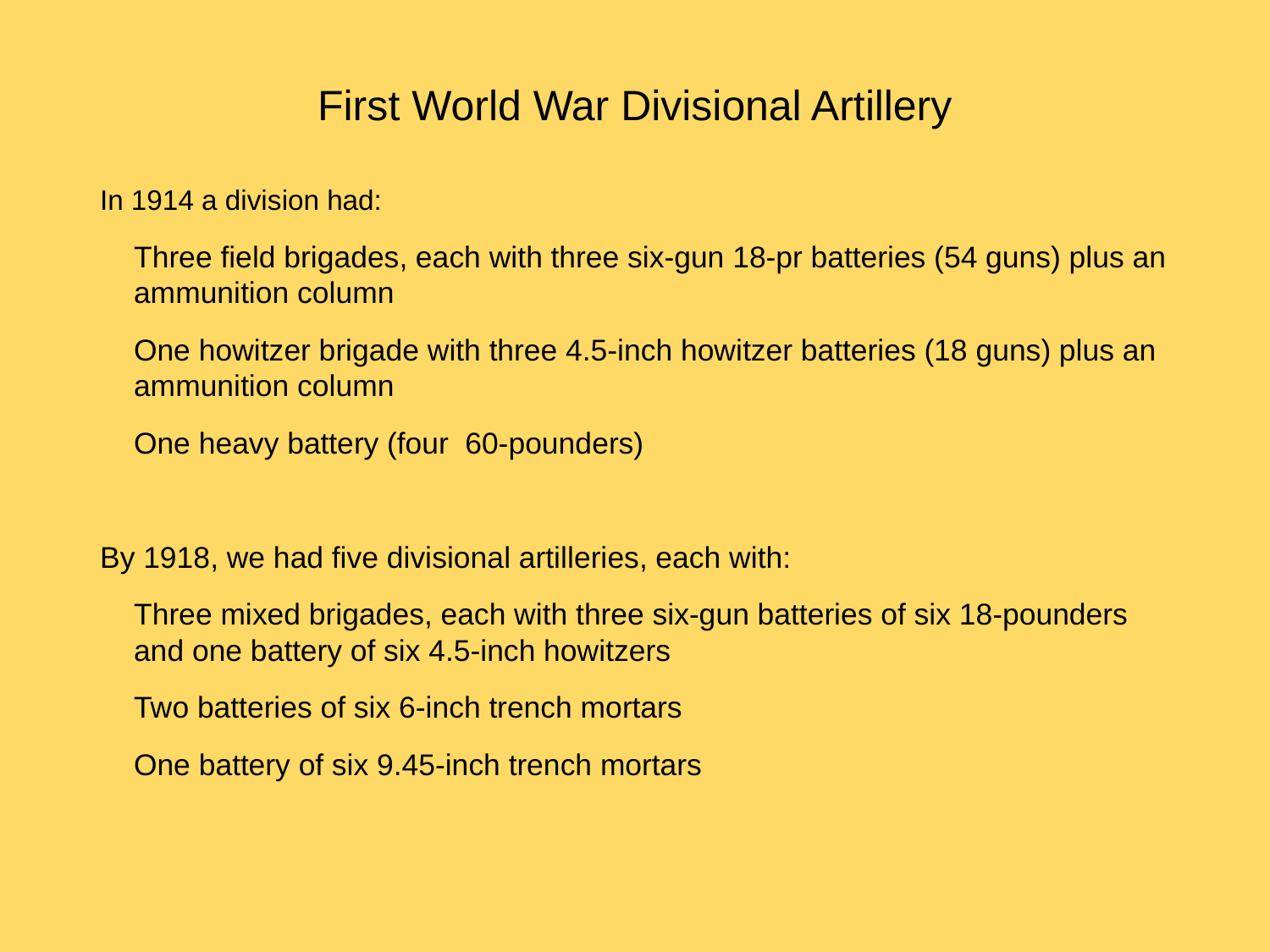

# First World War Divisional Artillery
In 1914 a division had:
Three field brigades, each with three six-gun 18-pr batteries (54 guns) plus an ammunition column
One howitzer brigade with three 4.5-inch howitzer batteries (18 guns) plus an ammunition column
One heavy battery (four  60-pounders)

By 1918, we had five divisional artilleries, each with:
Three mixed brigades, each with three six-gun batteries of six 18-pounders and one battery of six 4.5-inch howitzers
Two batteries of six 6-inch trench mortars
One battery of six 9.45-inch trench mortars